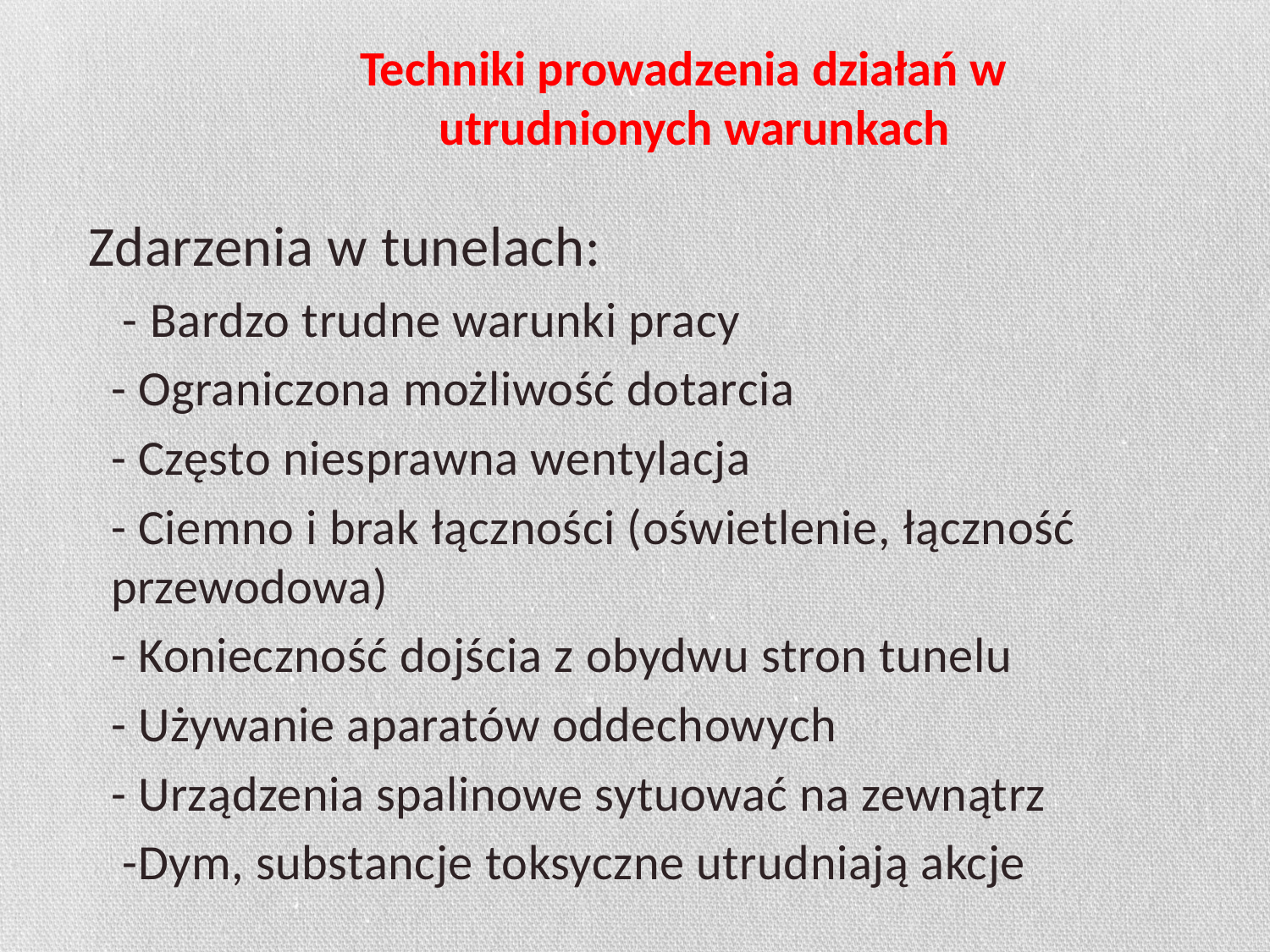

# Techniki prowadzenia działań w utrudnionych warunkach
Zdarzenia w tunelach:
 - Bardzo trudne warunki pracy
- Ograniczona możliwość dotarcia
- Często niesprawna wentylacja
- Ciemno i brak łączności (oświetlenie, łączność  przewodowa)
- Konieczność dojścia z obydwu stron tunelu
- Używanie aparatów oddechowych
- Urządzenia spalinowe sytuować na zewnątrz
 -Dym, substancje toksyczne utrudniają akcje